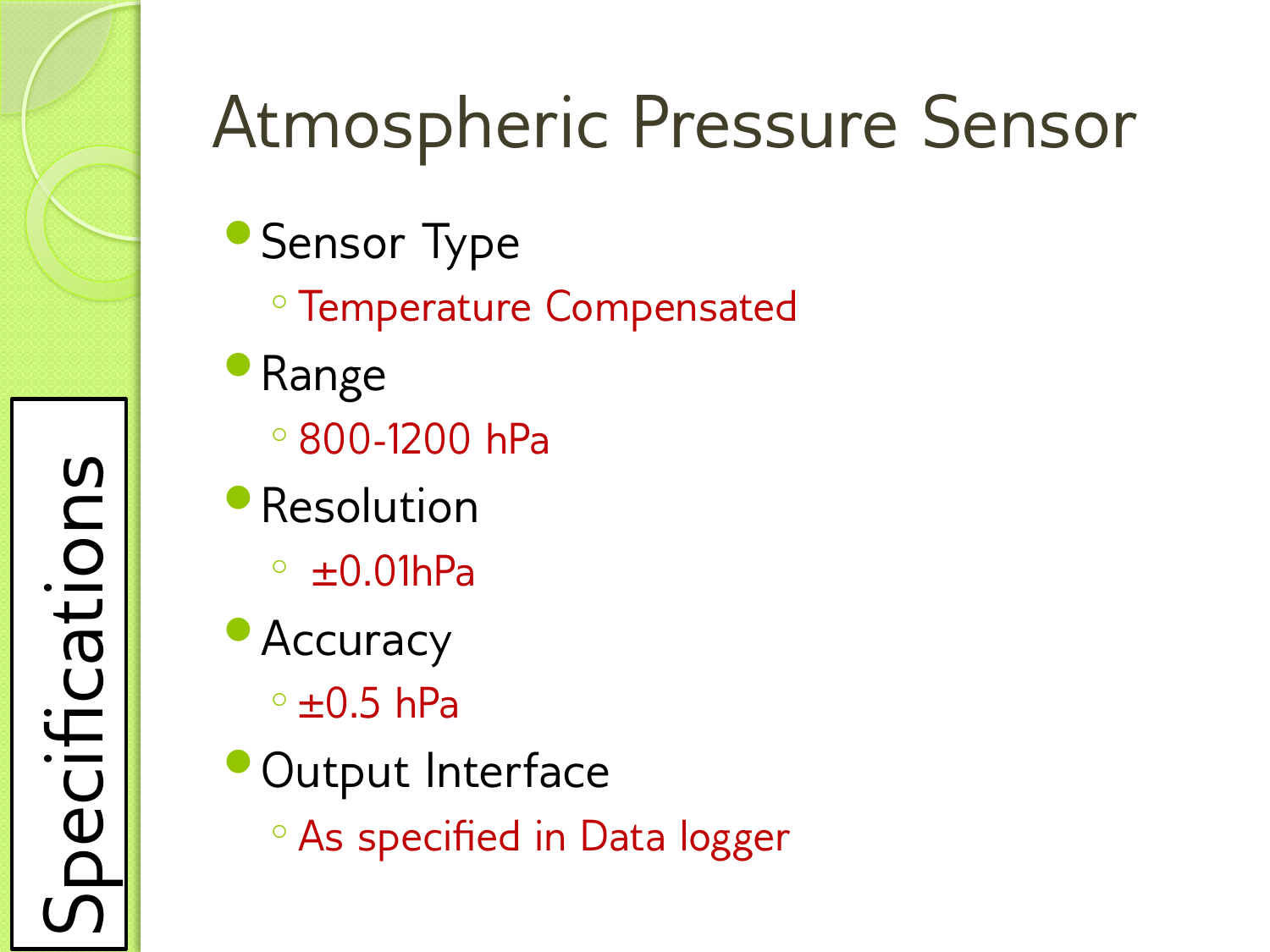

# Atmospheric Pressure Sensor
Sensor Type
Temperature Compensated
Range
800-1200 hPa
Resolution
 ±0.01hPa
Accuracy
±0.5 hPa
Output Interface
As specified in Data logger

Specifications